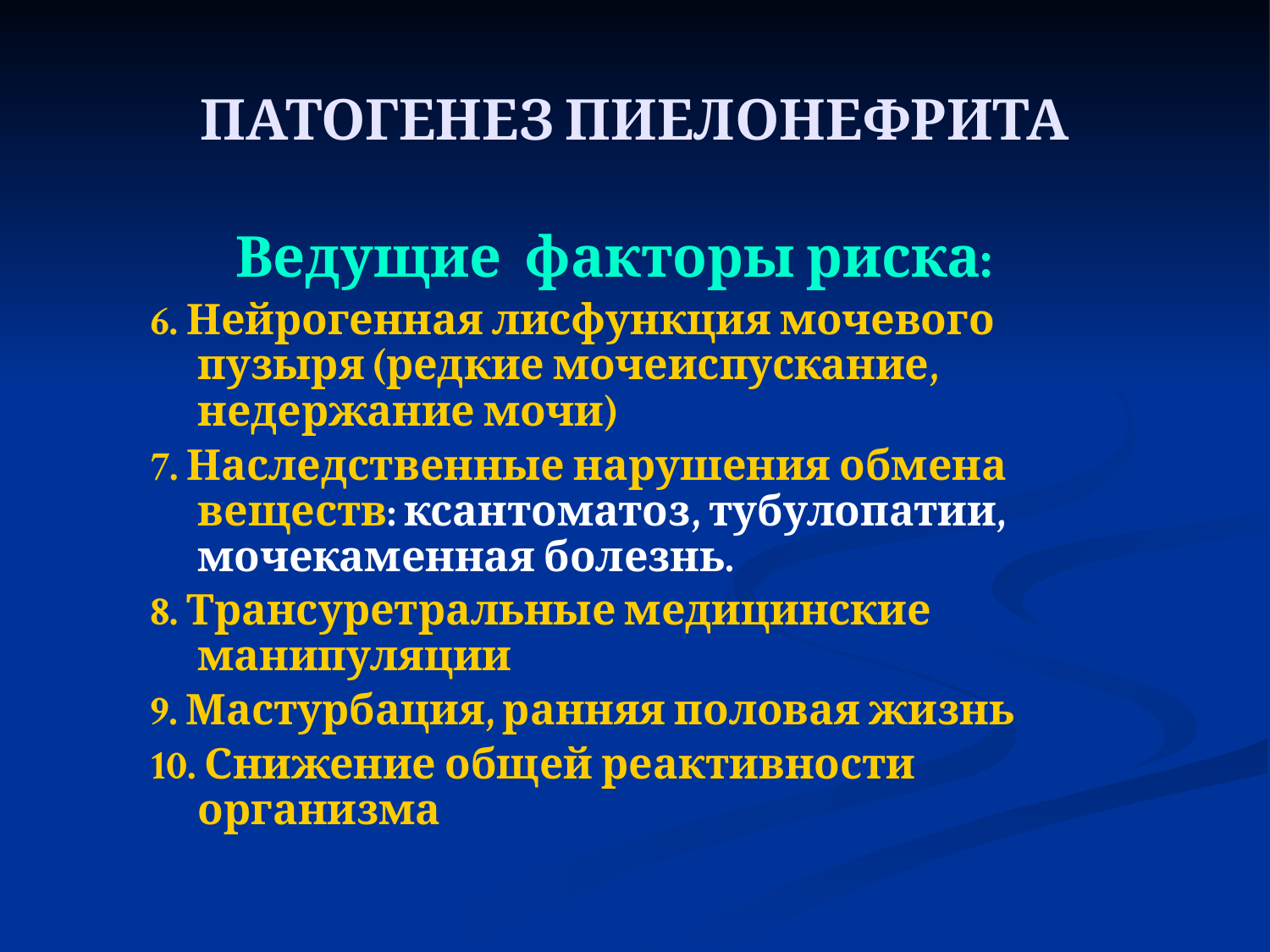

# ПАТОГЕНЕЗ ПИЕЛОНЕФРИТА
Ведущие  факторы риска:
6. Нейрогенная лисфункция мочевого пузыря (редкие мочеиспускание, недержание мочи)
7. Наследственные нарушения обмена веществ: ксантоматоз, тубулопатии, мочекаменная болезнь.
8. Трансуретральные медицинские манипуляции
9. Мастурбация, ранняя половая жизнь
10. Снижение общей реактивности организма